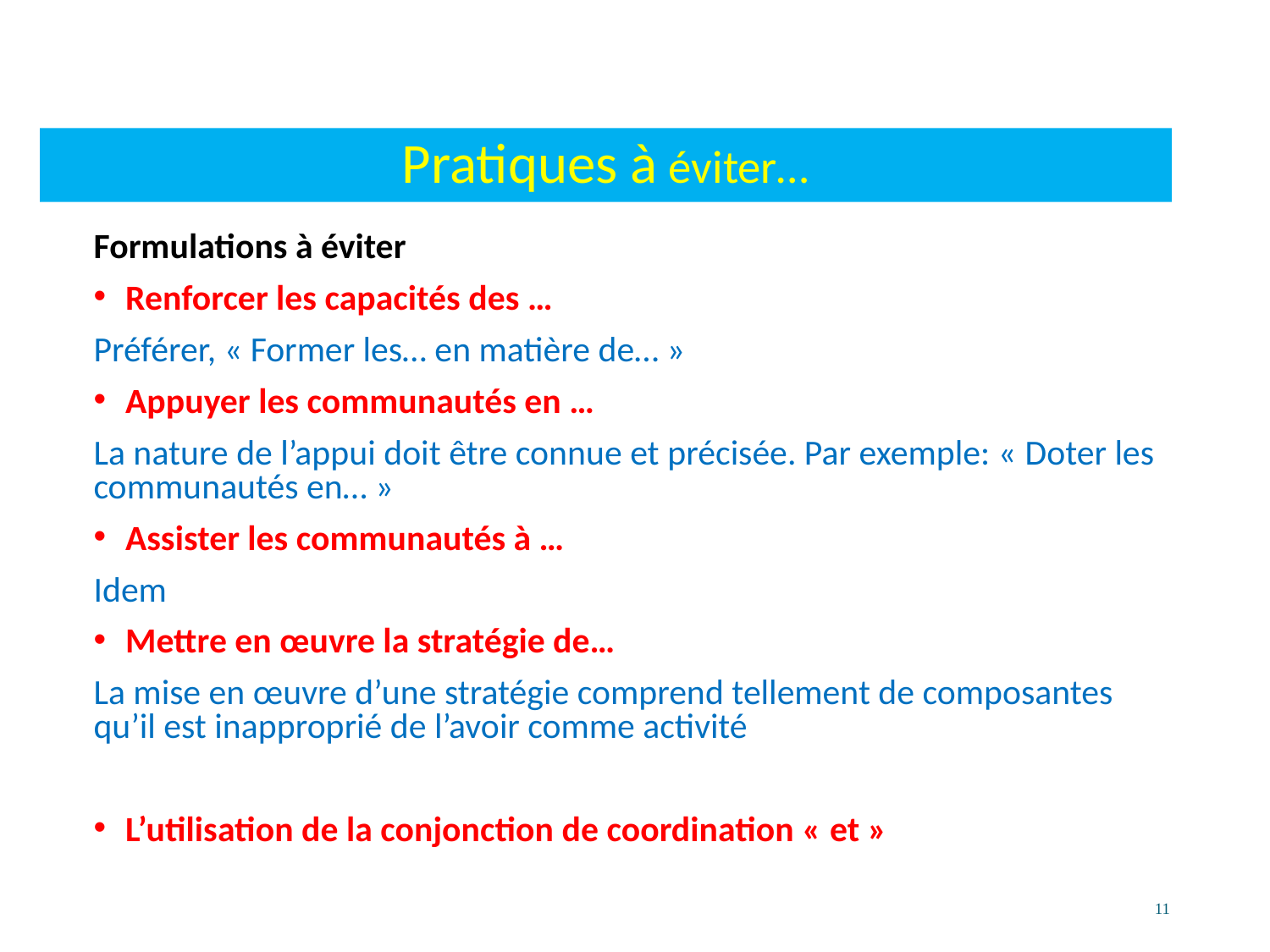

# Pratiques à éviter…
Formulations à éviter
Renforcer les capacités des …
Préférer, « Former les… en matière de… »
Appuyer les communautés en …
La nature de l’appui doit être connue et précisée. Par exemple: « Doter les communautés en… »
Assister les communautés à …
Idem
Mettre en œuvre la stratégie de…
La mise en œuvre d’une stratégie comprend tellement de composantes qu’il est inapproprié de l’avoir comme activité

L’utilisation de la conjonction de coordination « et »
11